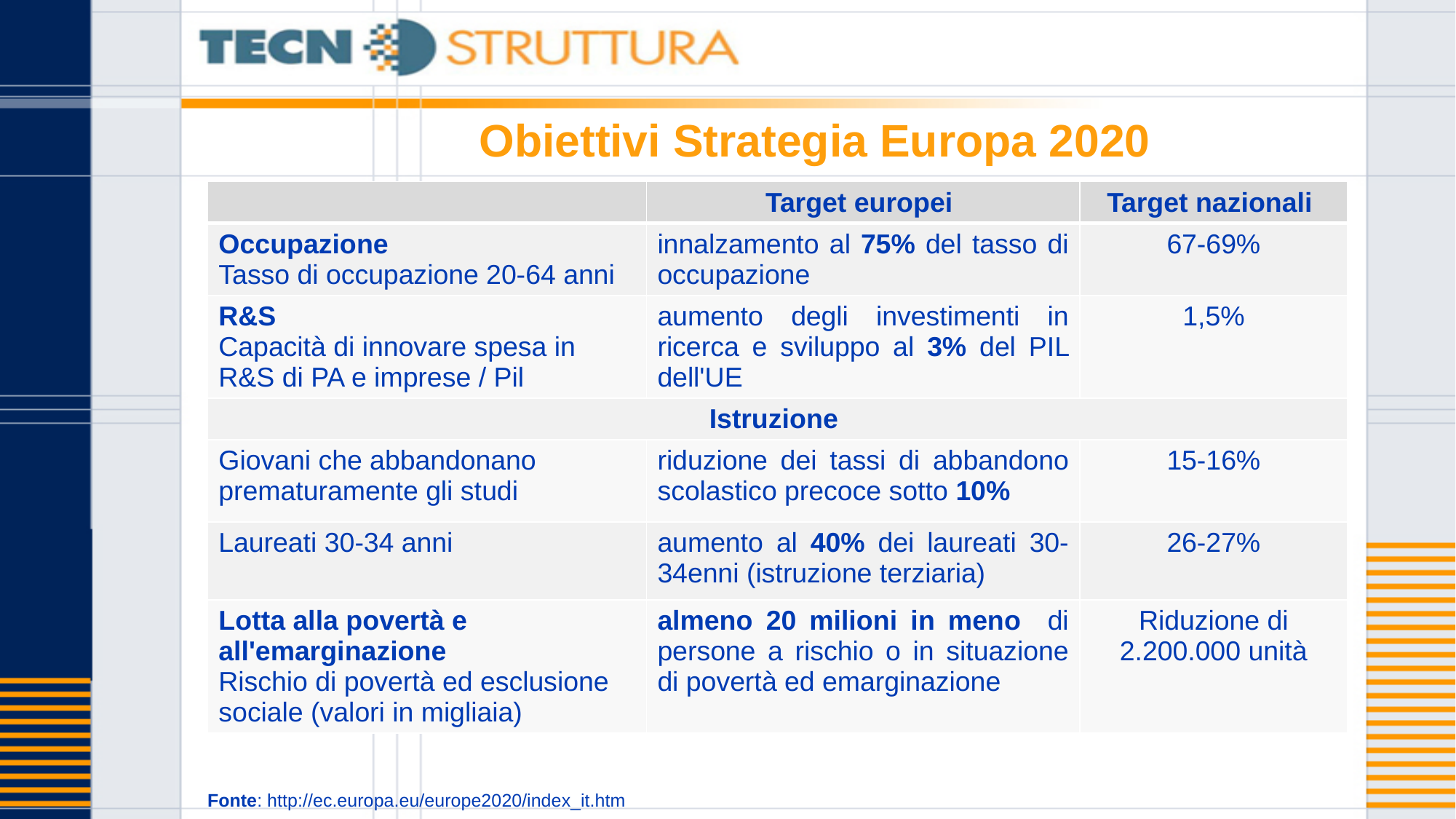

# Obiettivi Strategia Europa 2020
|  | Target europei | Target nazionali |
| --- | --- | --- |
| Occupazione Tasso di occupazione 20-64 anni | innalzamento al 75% del tasso di occupazione | 67-69% |
| R&S Capacità di innovare spesa in R&S di PA e imprese / Pil | aumento degli investimenti in ricerca e sviluppo al 3% del PIL dell'UE | 1,5% |
| Istruzione |  |  |
| Giovani che abbandonano prematuramente gli studi | riduzione dei tassi di abbandono scolastico precoce sotto 10% | 15-16% |
| Laureati 30-34 anni | aumento al 40% dei laureati 30-34enni (istruzione terziaria) | 26-27% |
| Lotta alla povertà e all'emarginazione Rischio di povertà ed esclusione sociale (valori in migliaia) | almeno 20 milioni in meno di persone a rischio o in situazione di povertà ed emarginazione | Riduzione di 2.200.000 unità |
Fonte: http://ec.europa.eu/europe2020/index_it.htm